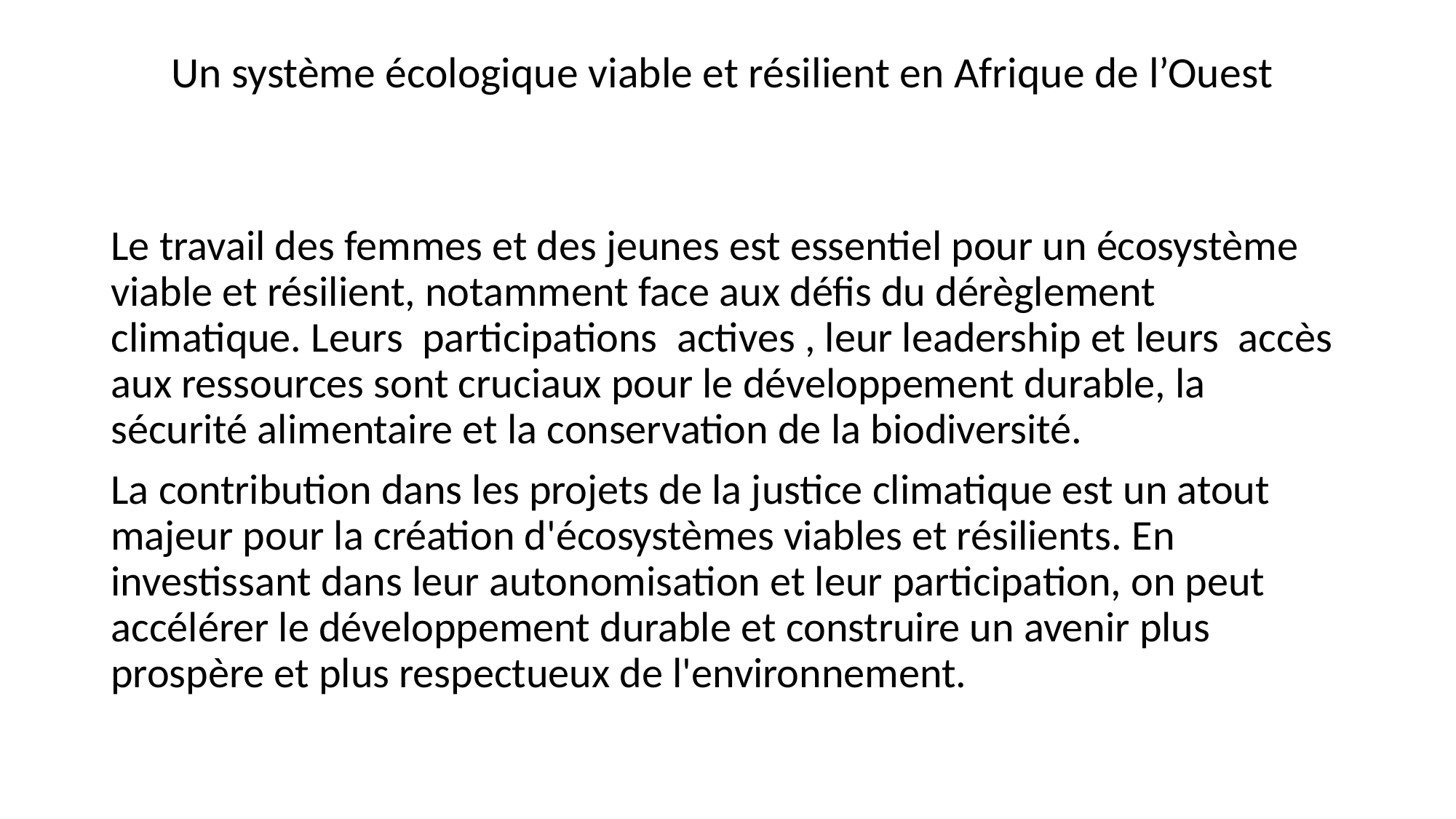

# Un système écologique viable et résilient en Afrique de l’Ouest
Le travail des femmes et des jeunes est essentiel pour un écosystème viable et résilient, notamment face aux défis du dérèglement  climatique. Leurs  participations  actives , leur leadership et leurs  accès aux ressources sont cruciaux pour le développement durable, la sécurité alimentaire et la conservation de la biodiversité.
La contribution dans les projets de la justice climatique est un atout majeur pour la création d'écosystèmes viables et résilients. En investissant dans leur autonomisation et leur participation, on peut accélérer le développement durable et construire un avenir plus prospère et plus respectueux de l'environnement.